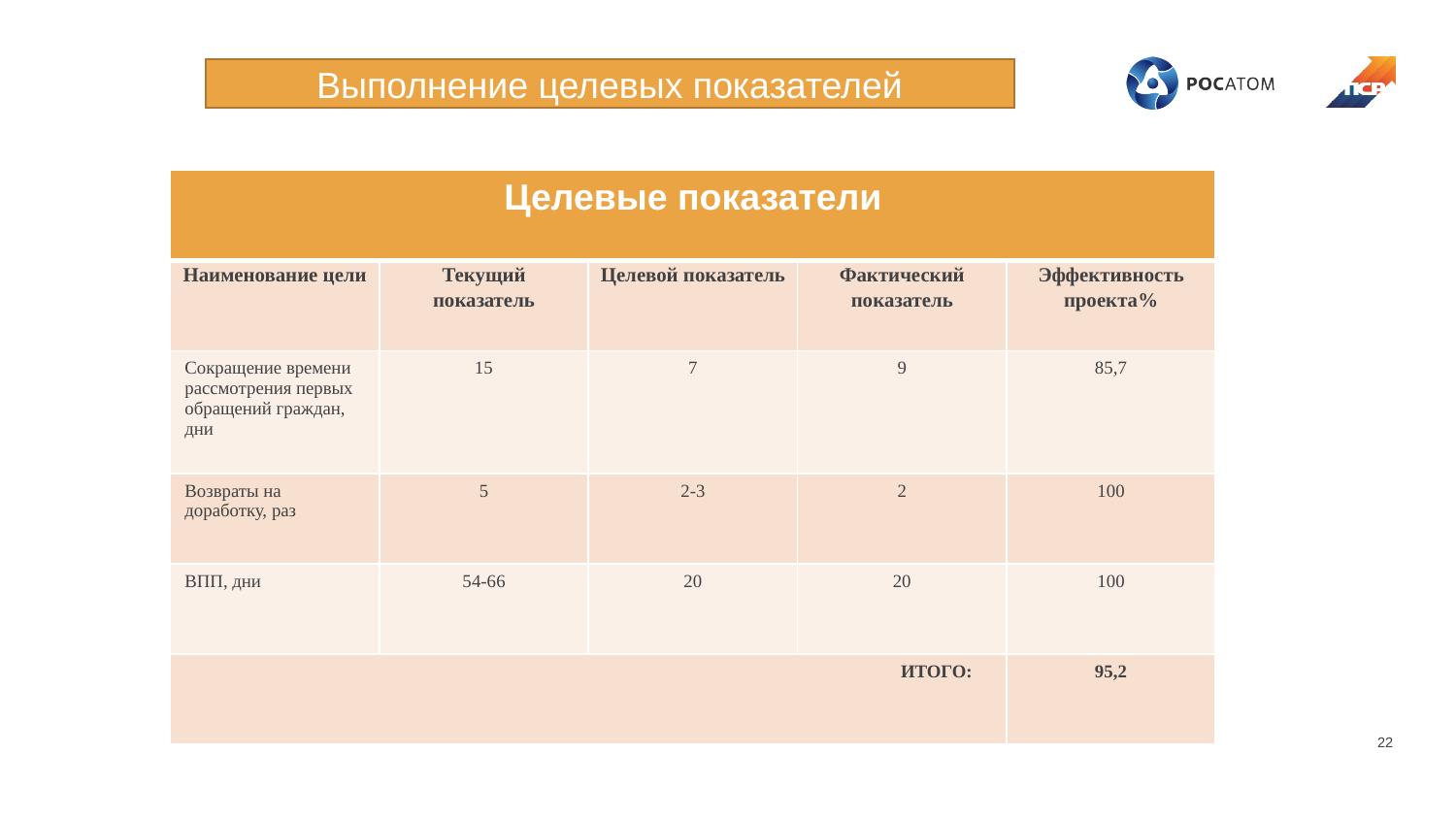

#
Выполнение целевых показателей
| Целевые показатели |  |  |  |  |
| --- | --- | --- | --- | --- |
| Наименование цели | Текущий показатель | Целевой показатель | Фактический показатель | Эффективность проекта% |
| Сокращение времени рассмотрения первых обращений граждан, дни | 15 | 7 | 9 | 85,7 |
| Возвраты на доработку, раз | 5 | 2-3 | 2 | 100 |
| ВПП, дни | 54-66 | 20 | 20 | 100 |
| ИТОГО: |  |  |  | 95,2 |